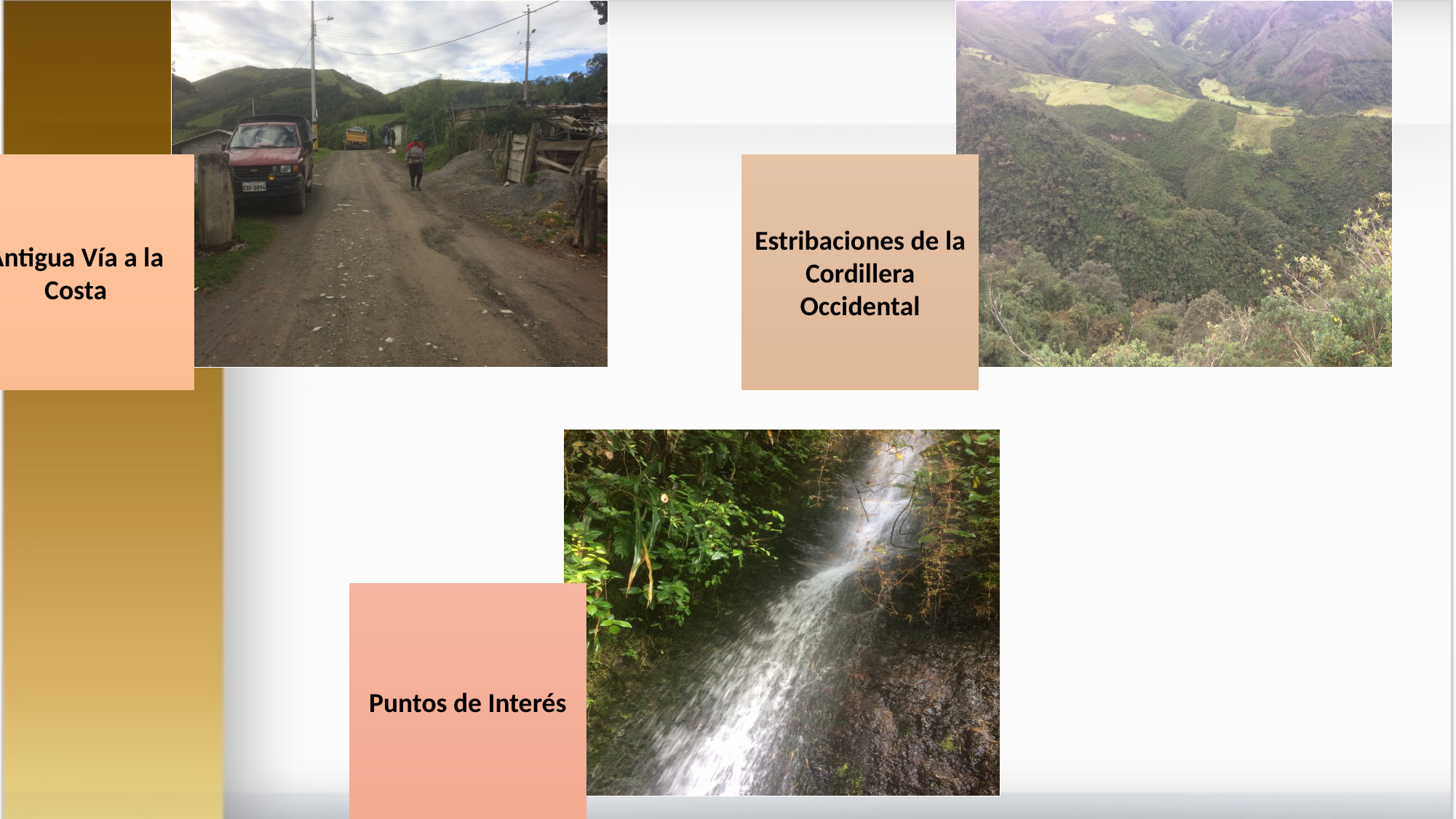

Antigua Vía a la Costa
Estribaciones de la Cordillera Occidental
Puntos de Interés